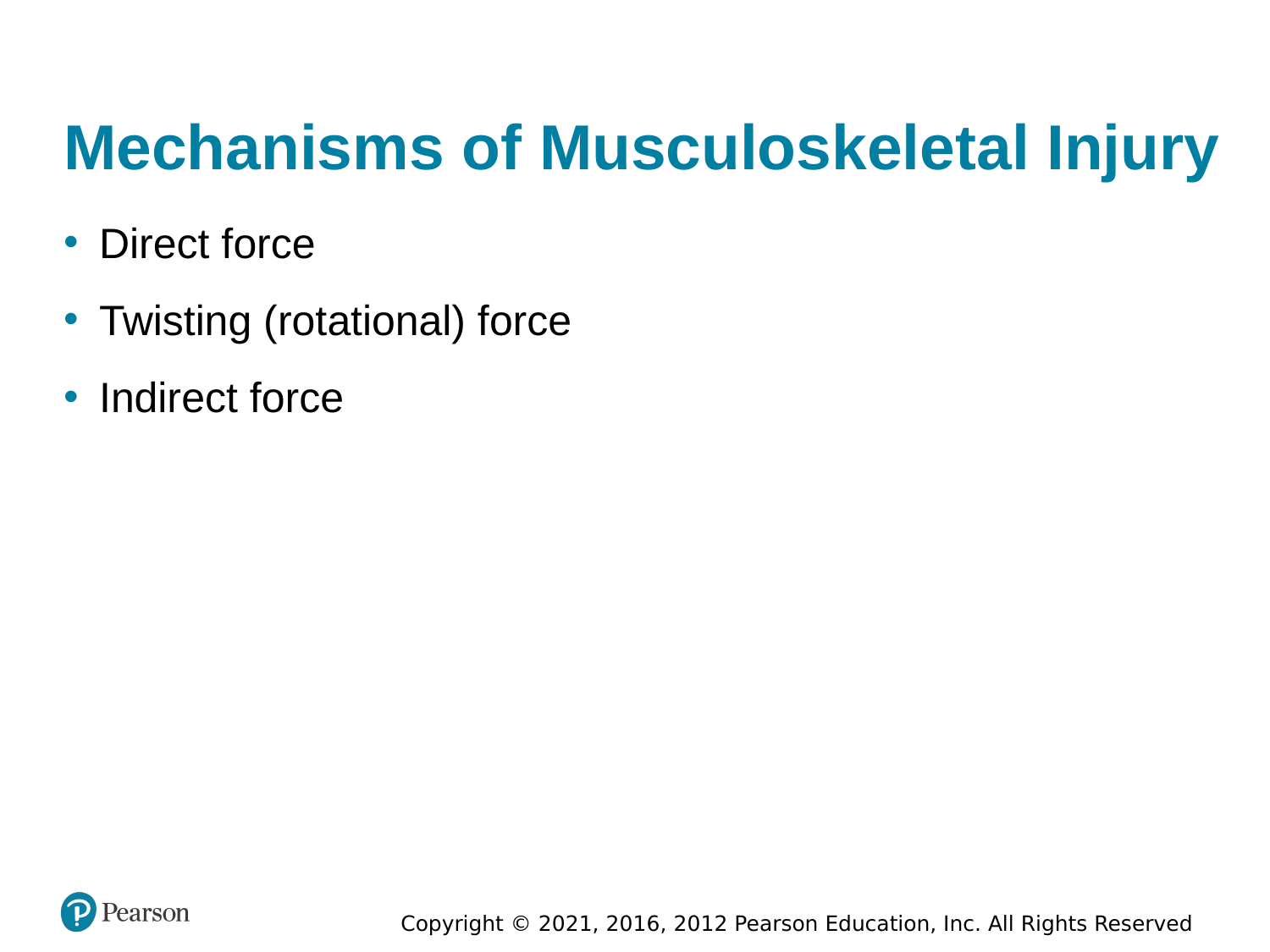

# Mechanisms of Musculoskeletal Injury
Direct force
Twisting (rotational) force
Indirect force